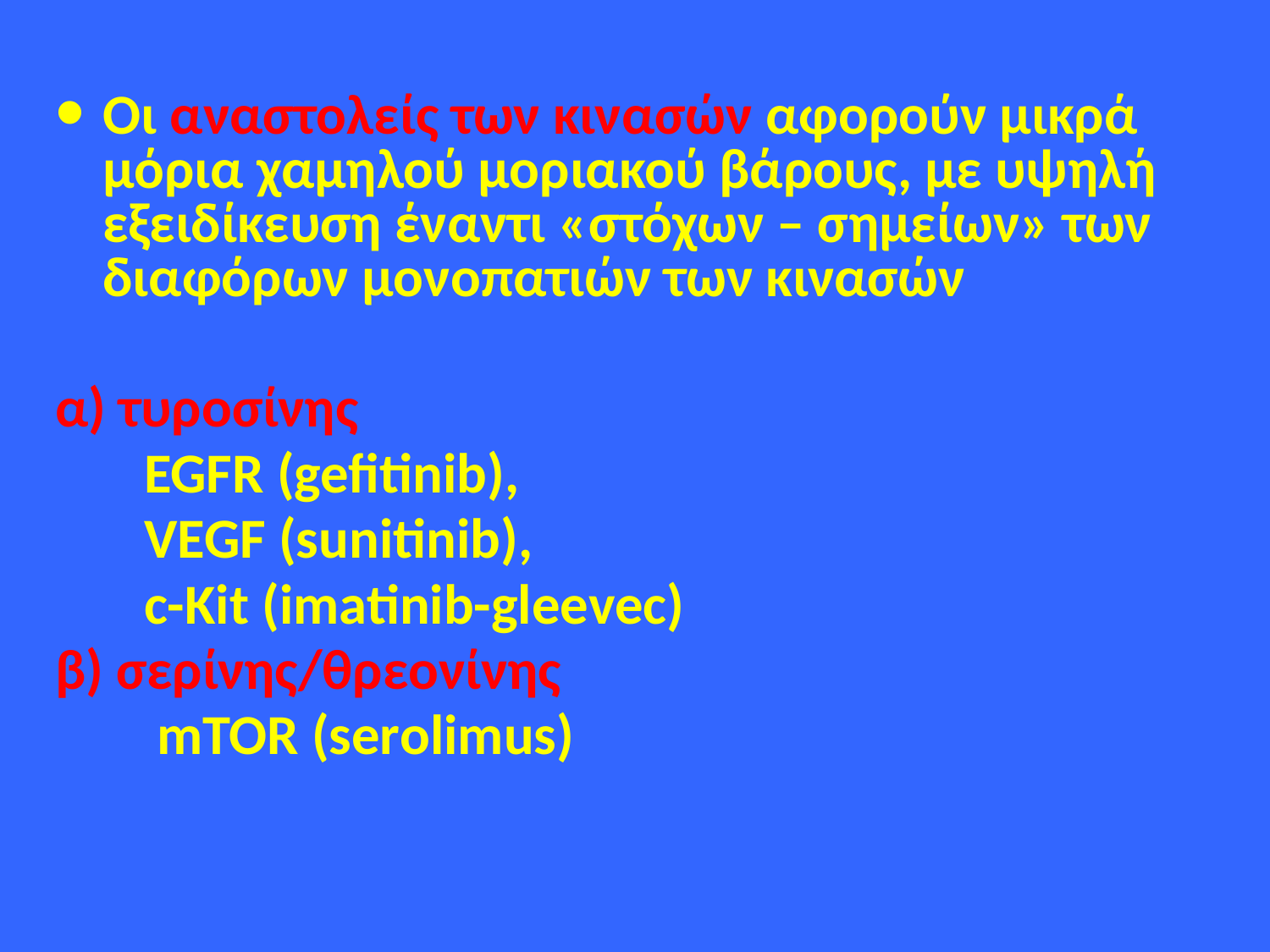

Οι αναστολείς των κινασών αφορούν μικρά μόρια χαμηλού μοριακού βάρους, με υψηλή εξειδίκευση έναντι «στόχων – σημείων» των διαφόρων μονοπατιών των κινασών

α) τυροσίνης
       EGFR (gefitinib),
       VEGF (sunitinib),
       c-Kit (imatinib-gleevec)
β) σερίνης/θρεονίνης
        mTOR (serolimus)